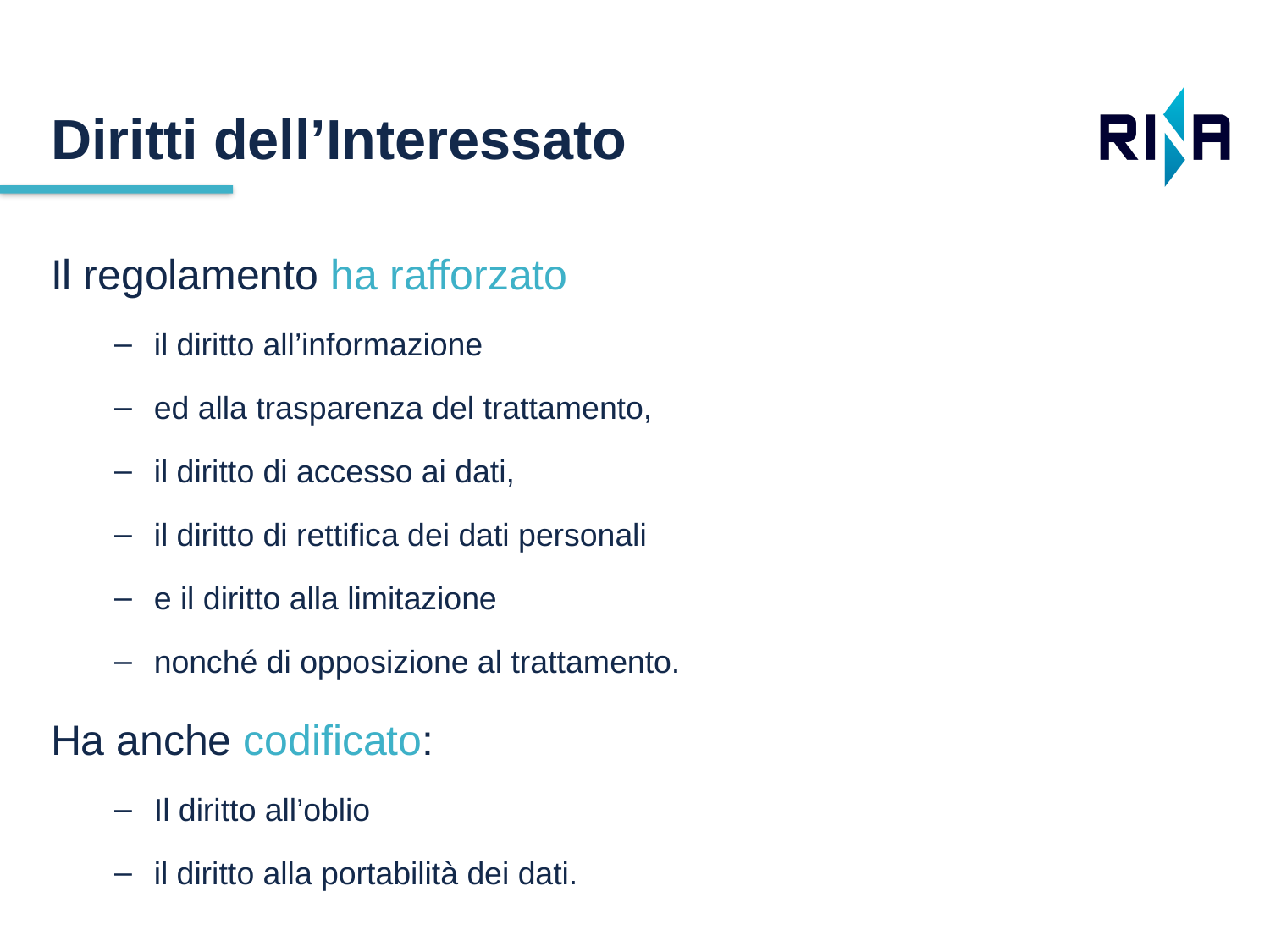

Diritti dell’Interessato
Il regolamento ha rafforzato
il diritto all’informazione
ed alla trasparenza del trattamento,
il diritto di accesso ai dati,
il diritto di rettifica dei dati personali
e il diritto alla limitazione
nonché di opposizione al trattamento.
Ha anche codificato:
Il diritto all’oblio
il diritto alla portabilità dei dati.